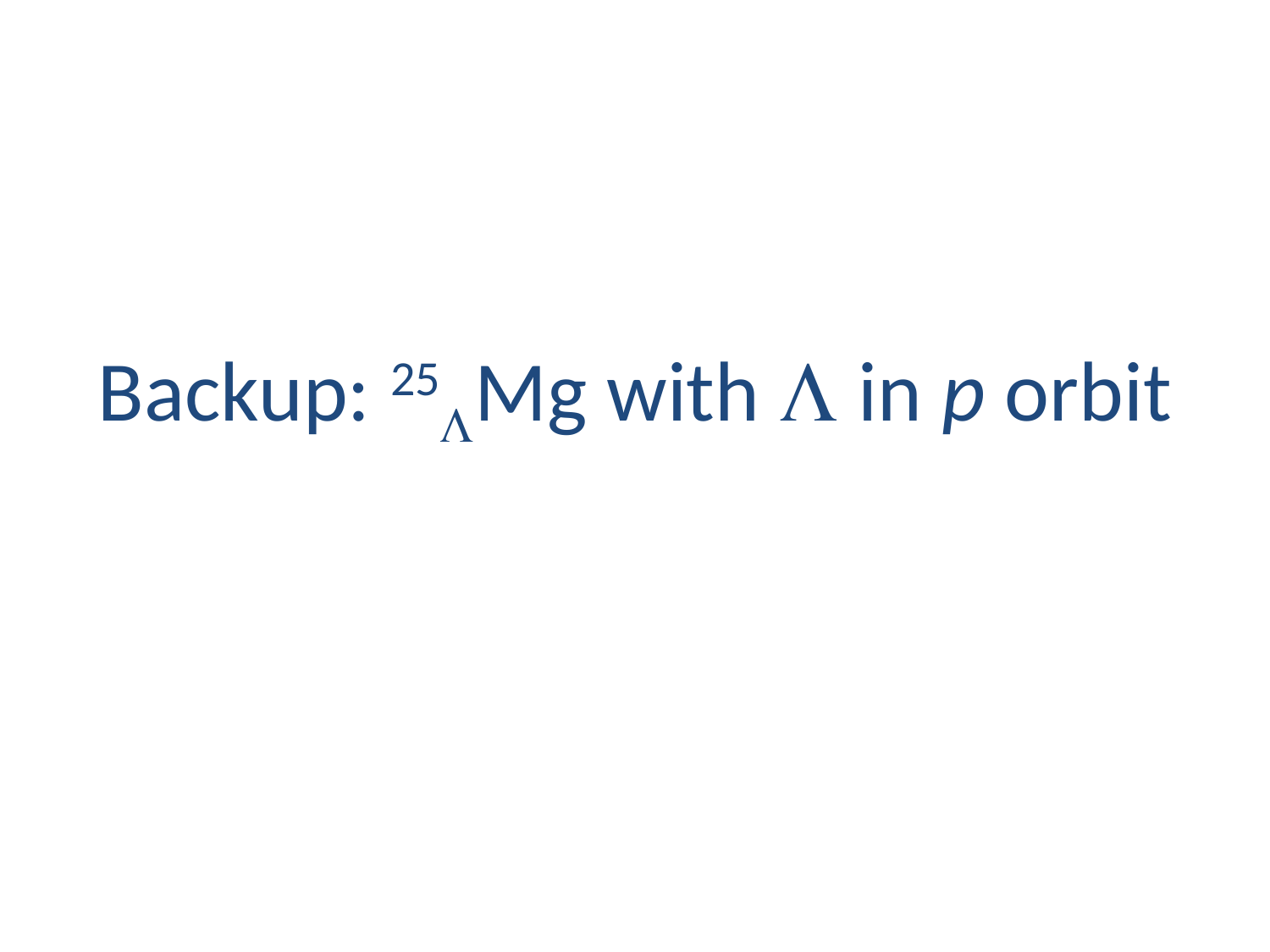

# Backup: 25ΛMg with Λ in p orbit